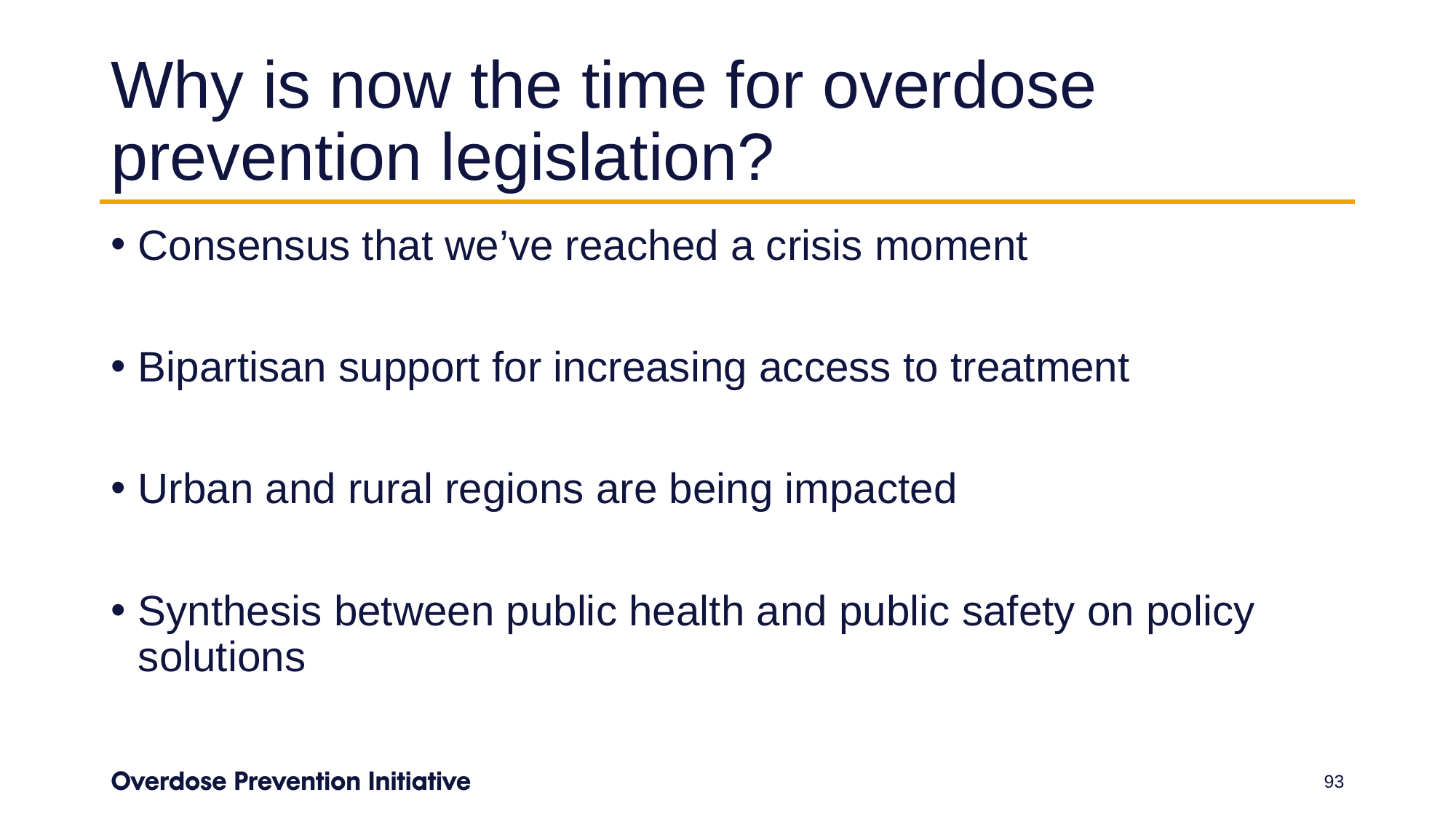

# Why is now the time for overdose prevention legislation?
Consensus that we’ve reached a crisis moment

Bipartisan support for increasing access to treatment

Urban and rural regions are being impacted

Synthesis between public health and public safety on policy solutions

93